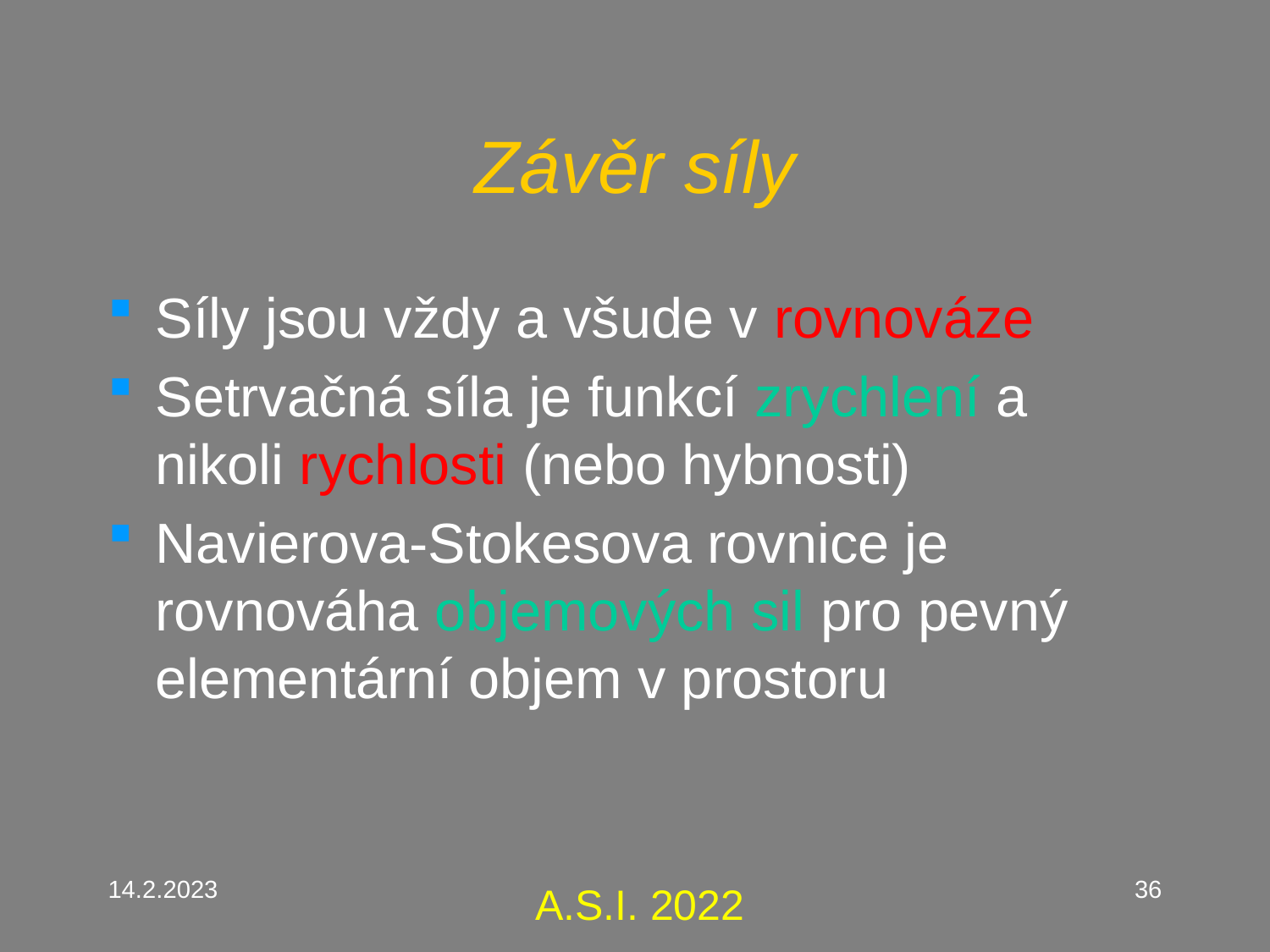

# Závěr síly
Síly jsou vždy a všude v rovnováze
Setrvačná síla je funkcí zrychlení a nikoli rychlosti (nebo hybnosti)
Navierova-Stokesova rovnice je rovnováha objemových sil pro pevný elementární objem v prostoru
14.2.2023
36